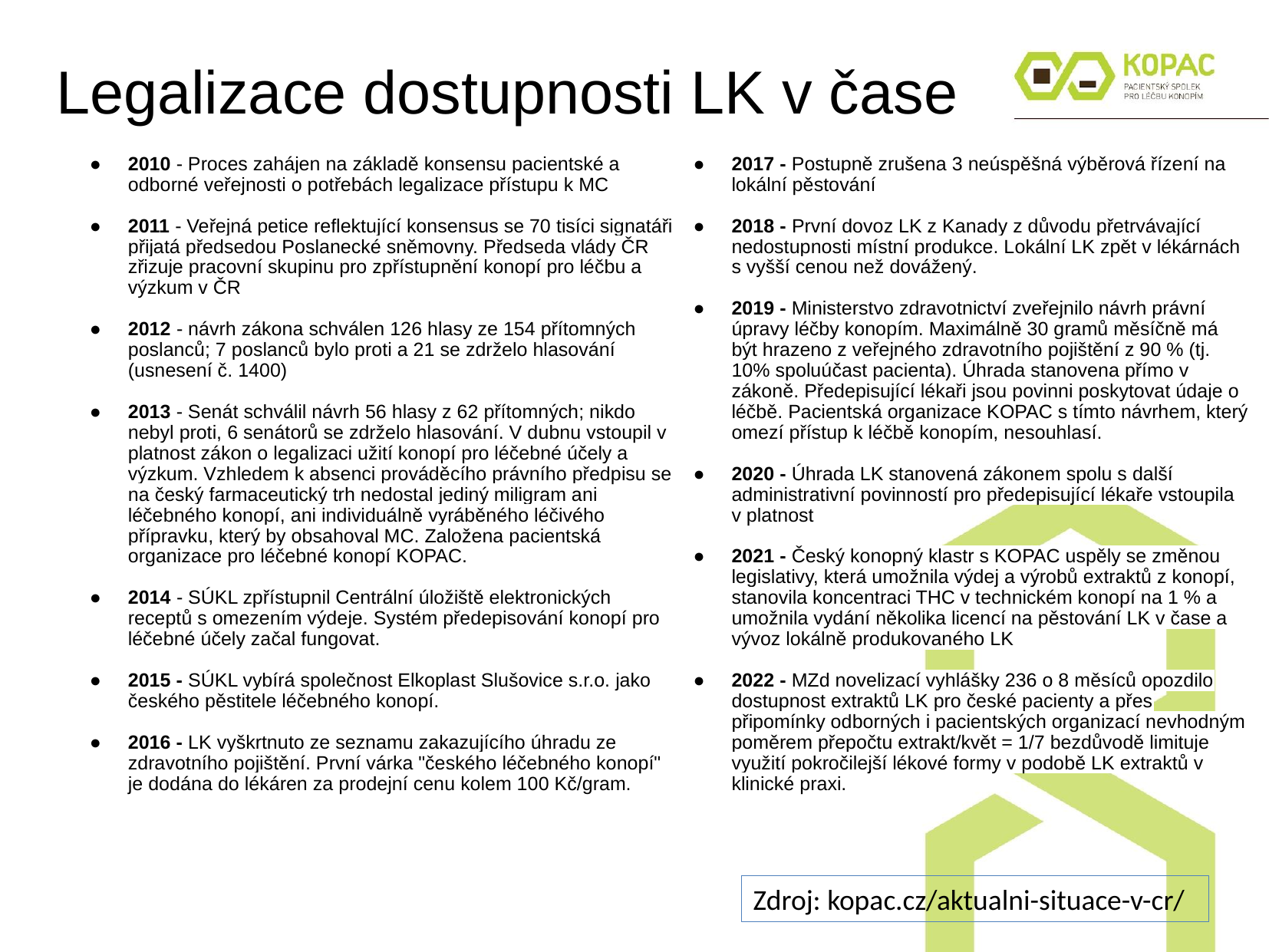

# Legalizace dostupnosti LK v čase
2010 - Proces zahájen na základě konsensu pacientské a odborné veřejnosti o potřebách legalizace přístupu k MC

2011 - Veřejná petice reflektující konsensus se 70 tisíci signatáři přijatá předsedou Poslanecké sněmovny. Předseda vlády ČR zřizuje pracovní skupinu pro zpřístupnění konopí pro léčbu a výzkum v ČR

2012 - návrh zákona schválen 126 hlasy ze 154 přítomných poslanců; 7 poslanců bylo proti a 21 se zdrželo hlasování (usnesení č. 1400)

2013 - Senát schválil návrh 56 hlasy z 62 přítomných; nikdo nebyl proti, 6 senátorů se zdrželo hlasování. V dubnu vstoupil v platnost zákon o legalizaci užití konopí pro léčebné účely a výzkum. Vzhledem k absenci prováděcího právního předpisu se na český farmaceutický trh nedostal jediný miligram ani léčebného konopí, ani individuálně vyráběného léčivého přípravku, který by obsahoval MC. Založena pacientská organizace pro léčebné konopí KOPAC.

2014 - SÚKL zpřístupnil Centrální úložiště elektronických receptů s omezením výdeje. Systém předepisování konopí pro léčebné účely začal fungovat.

2015 - SÚKL vybírá společnost Elkoplast Slušovice s.r.o. jako českého pěstitele léčebného konopí.

2016 - LK vyškrtnuto ze seznamu zakazujícího úhradu ze zdravotního pojištění. První várka "českého léčebného konopí" je dodána do lékáren za prodejní cenu kolem 100 Kč/gram.
2017 - Postupně zrušena 3 neúspěšná výběrová řízení na lokální pěstování

2018 - První dovoz LK z Kanady z důvodu přetrvávající nedostupnosti místní produkce. Lokální LK zpět v lékárnách s vyšší cenou než dovážený.

2019 - Ministerstvo zdravotnictví zveřejnilo návrh právní úpravy léčby konopím. Maximálně 30 gramů měsíčně má být hrazeno z veřejného zdravotního pojištění z 90 % (tj. 10% spoluúčast pacienta). Úhrada stanovena přímo v zákoně. Předepisující lékaři jsou povinni poskytovat údaje o léčbě. Pacientská organizace KOPAC s tímto návrhem, který omezí přístup k léčbě konopím, nesouhlasí.

2020 - Úhrada LK stanovená zákonem spolu s další administrativní povinností pro předepisující lékaře vstoupila v platnost

2021 - Český konopný klastr s KOPAC uspěly se změnou legislativy, která umožnila výdej a výrobů extraktů z konopí, stanovila koncentraci THC v technickém konopí na 1 % a umožnila vydání několika licencí na pěstování LK v čase a vývoz lokálně produkovaného LK

2022 - MZd novelizací vyhlášky 236 o 8 měsíců opozdilo dostupnost extraktů LK pro české pacienty a přes připomínky odborných i pacientských organizací nevhodným poměrem přepočtu extrakt/květ = 1/7 bezdůvodě limituje využití pokročilejší lékové formy v podobě LK extraktů v klinické praxi.
Zdroj: kopac.cz/aktualni-situace-v-cr/